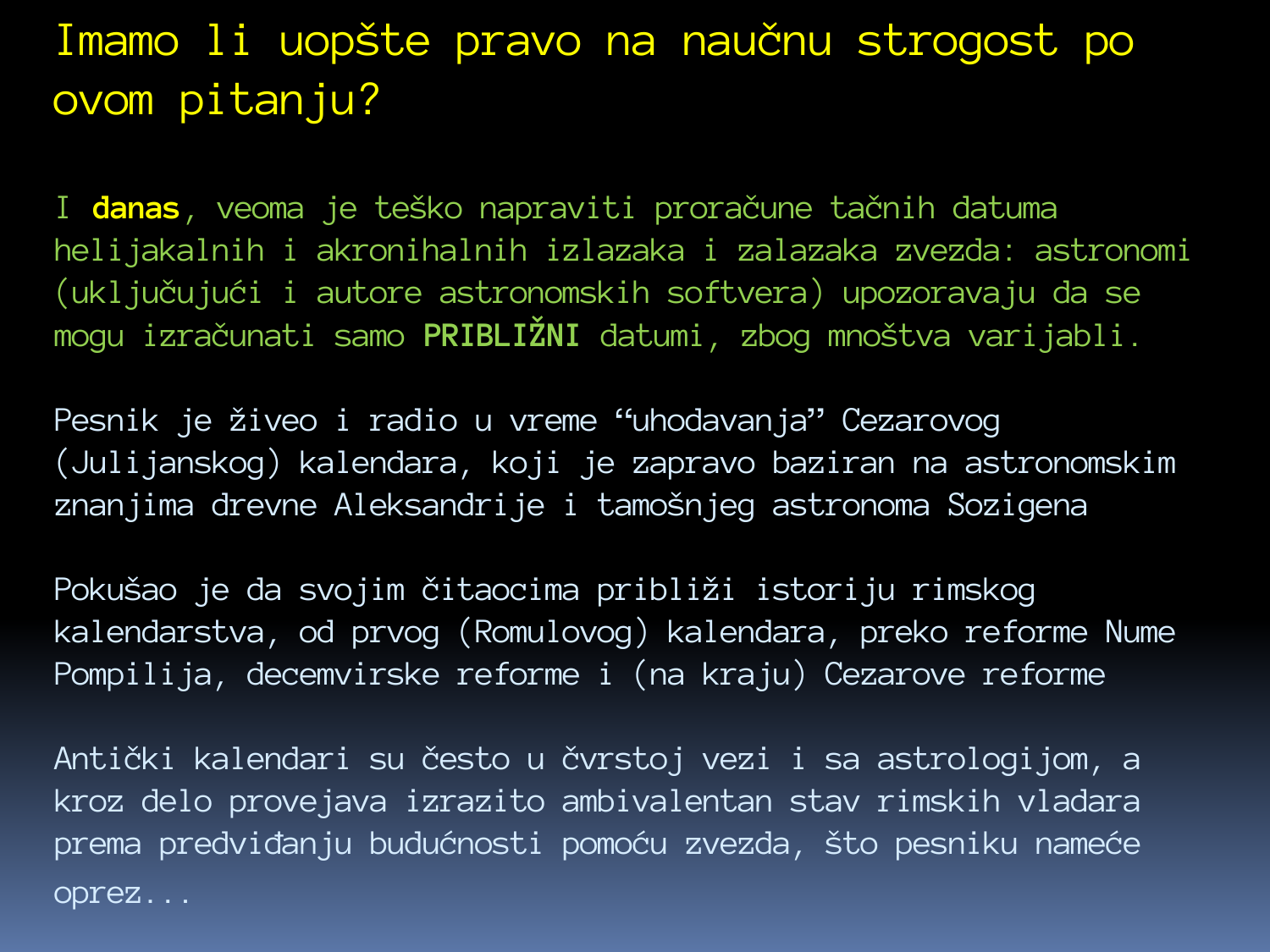

# Imamo li uopšte pravo na naučnu strogost po ovom pitanju? I danas, veoma je teško napraviti proračune tačnih datuma helijakalnih i akronihalnih izlazaka i zalazaka zvezda: astronomi (uključujući i autore astronomskih softvera) upozoravaju da se mogu izračunati samo PRIBLIŽNI datumi, zbog mnoštva varijabli. Pesnik je živeo i radio u vreme “uhodavanja” Cezarovog (Julijanskog) kalendara, koji je zapravo baziran na astronomskim znanjima drevne Aleksandrije i tamošnjeg astronoma Sozigena Pokušao je da svojim čitaocima približi istoriju rimskog kalendarstva, od prvog (Romulovog) kalendara, preko reforme Nume Pompilija, decemvirske reforme i (na kraju) Cezarove reforme Antički kalendari su često u čvrstoj vezi i sa astrologijom, a kroz delo provejava izrazito ambivalentan stav rimskih vladara prema predviđanju budućnosti pomoću zvezda, što pesniku nameće oprez...